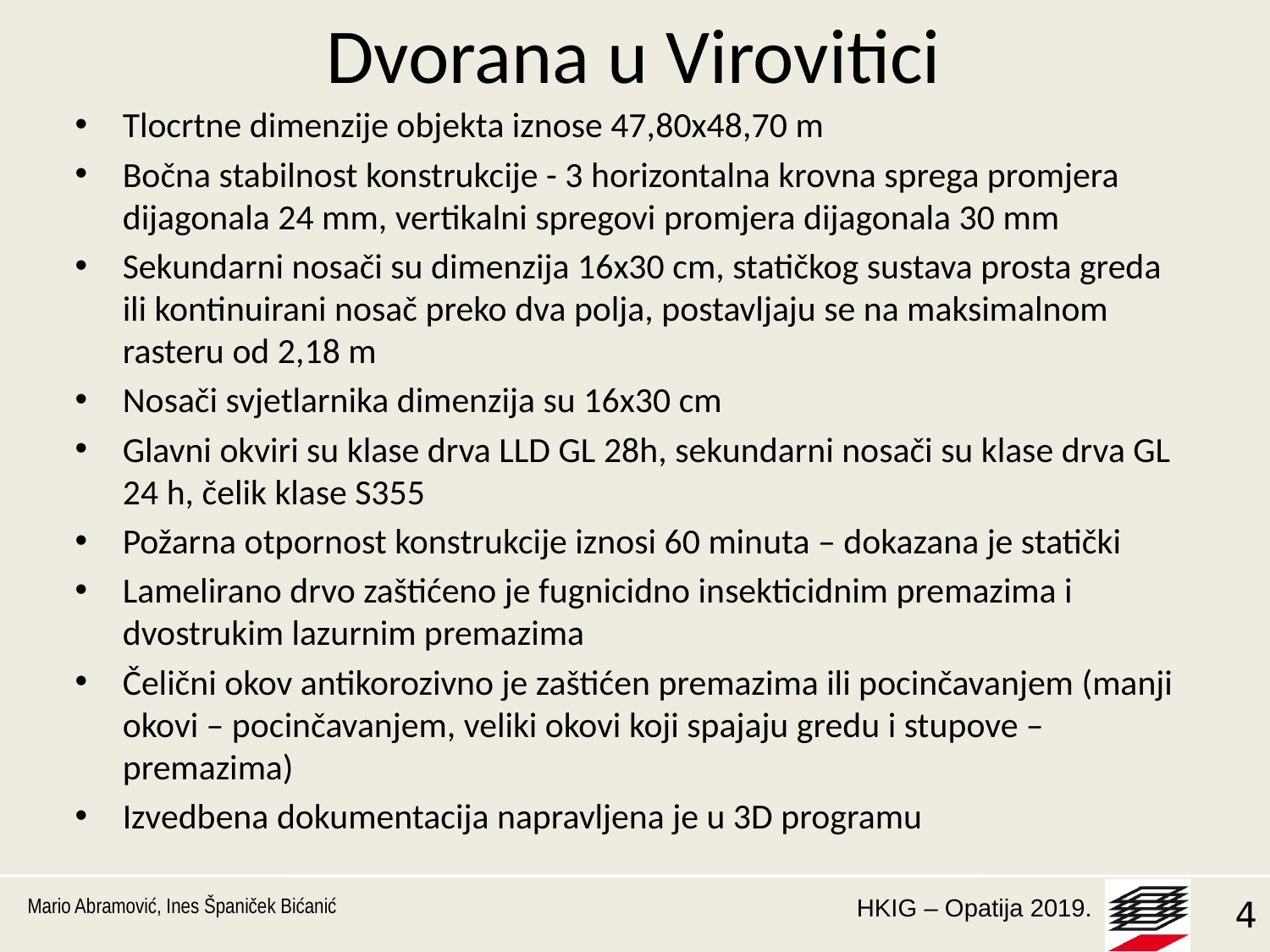

# Dvorana u Virovitici
Tlocrtne dimenzije objekta iznose 47,80x48,70 m
Bočna stabilnost konstrukcije - 3 horizontalna krovna sprega promjera dijagonala 24 mm, vertikalni spregovi promjera dijagonala 30 mm
Sekundarni nosači su dimenzija 16x30 cm, statičkog sustava prosta greda ili kontinuirani nosač preko dva polja, postavljaju se na maksimalnom rasteru od 2,18 m
Nosači svjetlarnika dimenzija su 16x30 cm
Glavni okviri su klase drva LLD GL 28h, sekundarni nosači su klase drva GL 24 h, čelik klase S355
Požarna otpornost konstrukcije iznosi 60 minuta – dokazana je statički
Lamelirano drvo zaštićeno je fugnicidno insekticidnim premazima i dvostrukim lazurnim premazima
Čelični okov antikorozivno je zaštićen premazima ili pocinčavanjem (manji okovi – pocinčavanjem, veliki okovi koji spajaju gredu i stupove – premazima)
Izvedbena dokumentacija napravljena je u 3D programu

Mario Abramović, Ines Španiček Bićanić
4